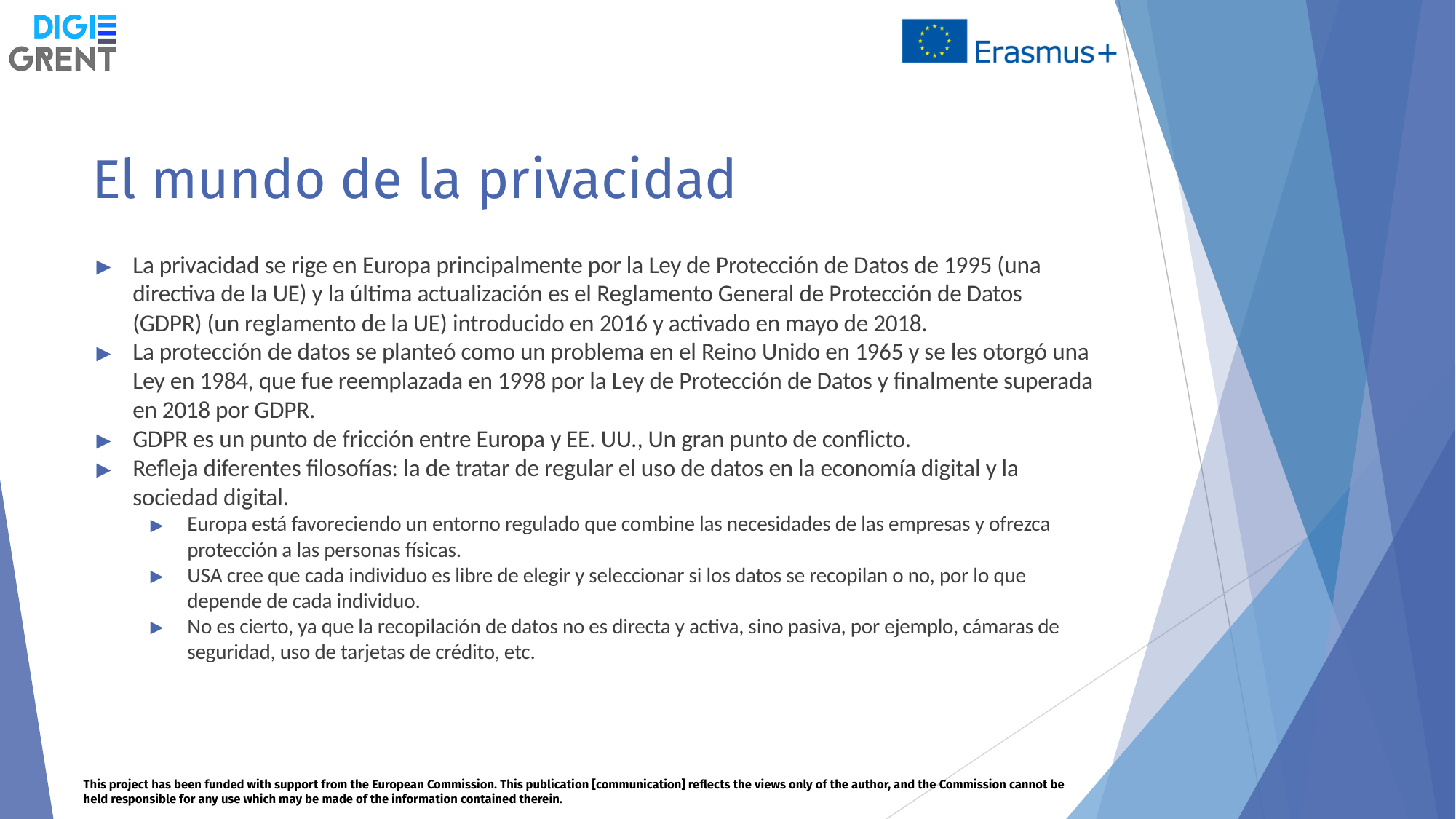

# El mundo de la privacidad
La privacidad se rige en Europa principalmente por la Ley de Protección de Datos de 1995 (una directiva de la UE) y la última actualización es el Reglamento General de Protección de Datos (GDPR) (un reglamento de la UE) introducido en 2016 y activado en mayo de 2018.
La protección de datos se planteó como un problema en el Reino Unido en 1965 y se les otorgó una Ley en 1984, que fue reemplazada en 1998 por la Ley de Protección de Datos y finalmente superada en 2018 por GDPR.
GDPR es un punto de fricción entre Europa y EE. UU., Un gran punto de conflicto.
Refleja diferentes filosofías: la de tratar de regular el uso de datos en la economía digital y la sociedad digital.
Europa está favoreciendo un entorno regulado que combine las necesidades de las empresas y ofrezca protección a las personas físicas.
USA cree que cada individuo es libre de elegir y seleccionar si los datos se recopilan o no, por lo que depende de cada individuo.
No es cierto, ya que la recopilación de datos no es directa y activa, sino pasiva, por ejemplo, cámaras de seguridad, uso de tarjetas de crédito, etc.